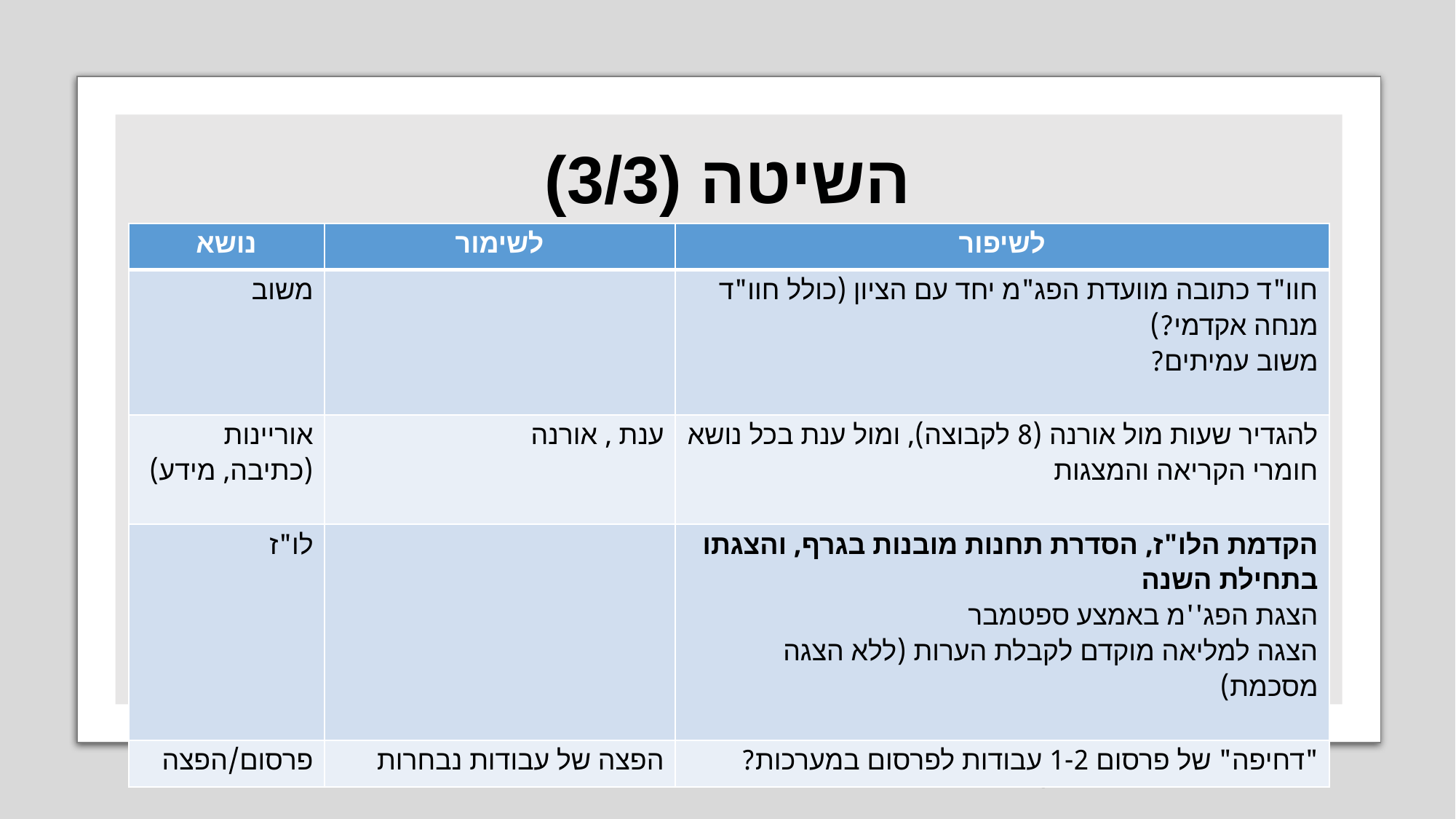

# השיטה (3/3)

| נושא | לשימור | לשיפור |
| --- | --- | --- |
| משוב |  | חוו"ד כתובה מוועדת הפג"מ יחד עם הציון (כולל חוו"ד מנחה אקדמי?) משוב עמיתים? |
| אוריינות (כתיבה, מידע) | ענת , אורנה | להגדיר שעות מול אורנה (8 לקבוצה), ומול ענת בכל נושא חומרי הקריאה והמצגות |
| לו"ז |  | הקדמת הלו"ז, הסדרת תחנות מובנות בגרף, והצגתו בתחילת השנה הצגת הפג''מ באמצע ספטמבר הצגה למליאה מוקדם לקבלת הערות (ללא הצגה מסכמת) |
| פרסום/הפצה | הפצה של עבודות נבחרות | "דחיפה" של פרסום 1-2 עבודות לפרסום במערכות? |
5